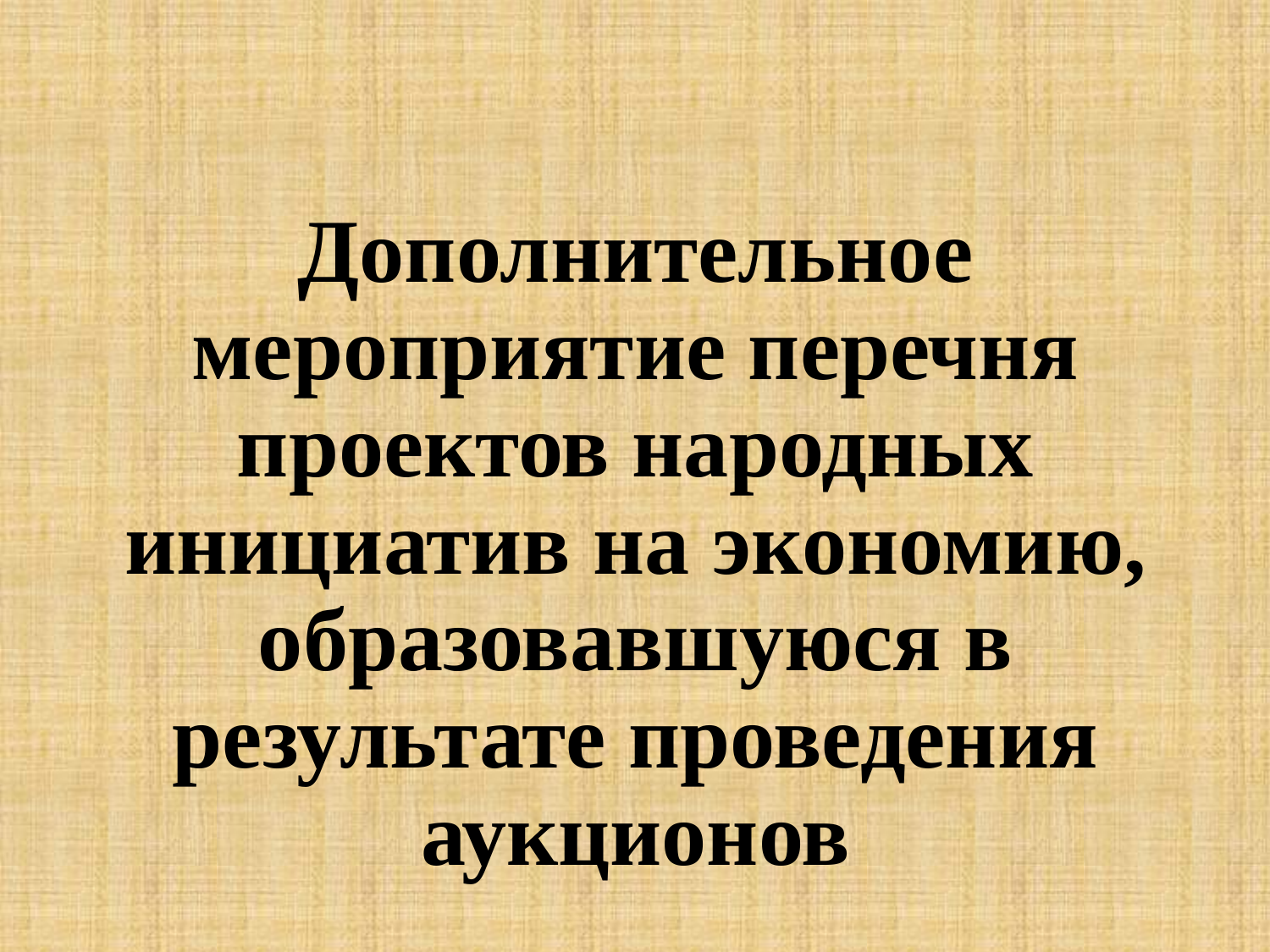

# Дополнительное мероприятие перечня проектов народных инициатив на экономию, образовавшуюся в результате проведения аукционов